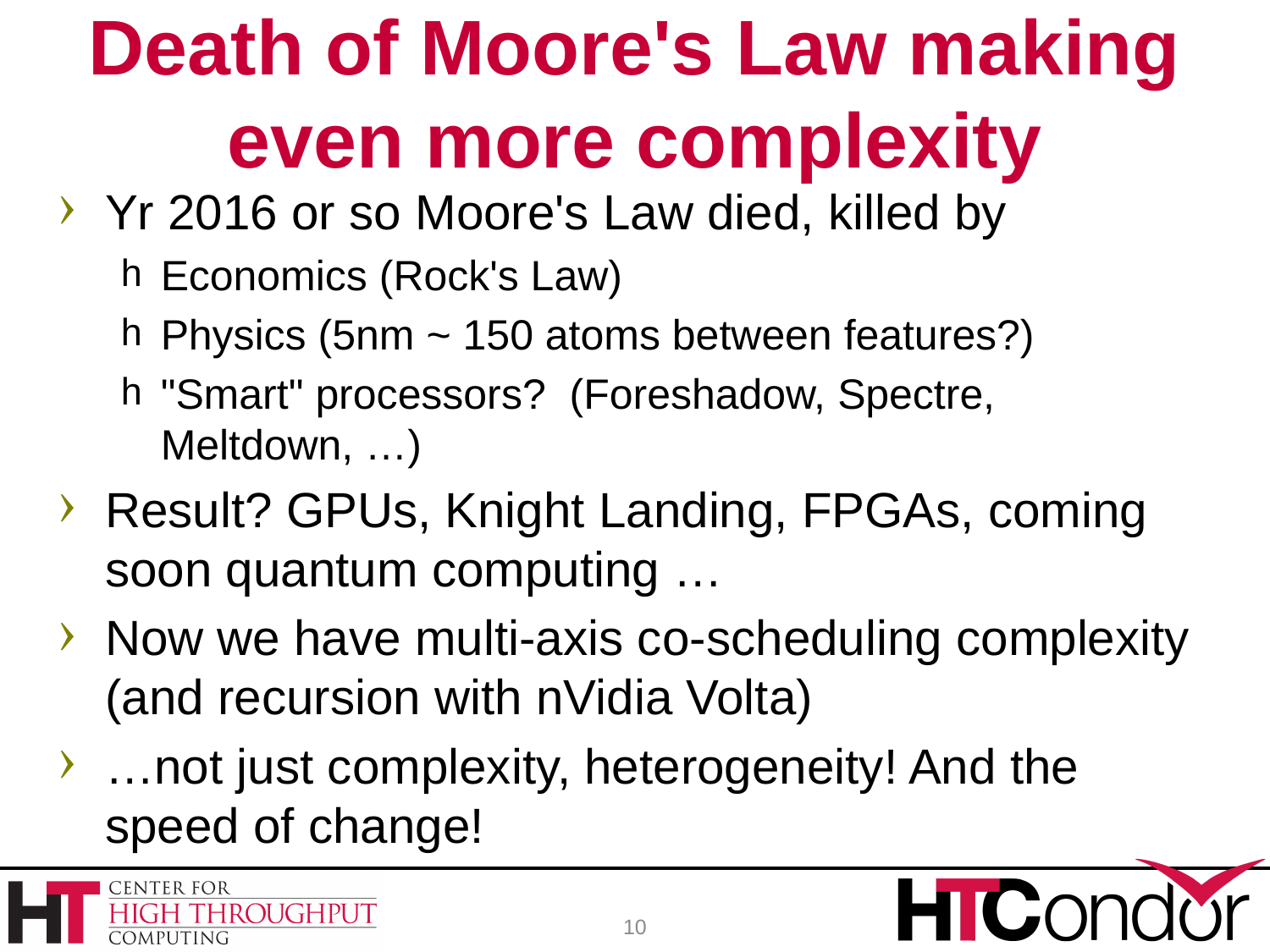

# Death of Moore's Law making even more complexity
Yr 2016 or so Moore's Law died, killed by
Economics (Rock's Law)
Physics (5nm ~ 150 atoms between features?)
"Smart" processors?  (Foreshadow, Spectre, Meltdown, …)
Result? GPUs, Knight Landing, FPGAs, coming soon quantum computing …
Now we have multi-axis co-scheduling complexity (and recursion with nVidia Volta)
…not just complexity, heterogeneity! And the speed of change!

10